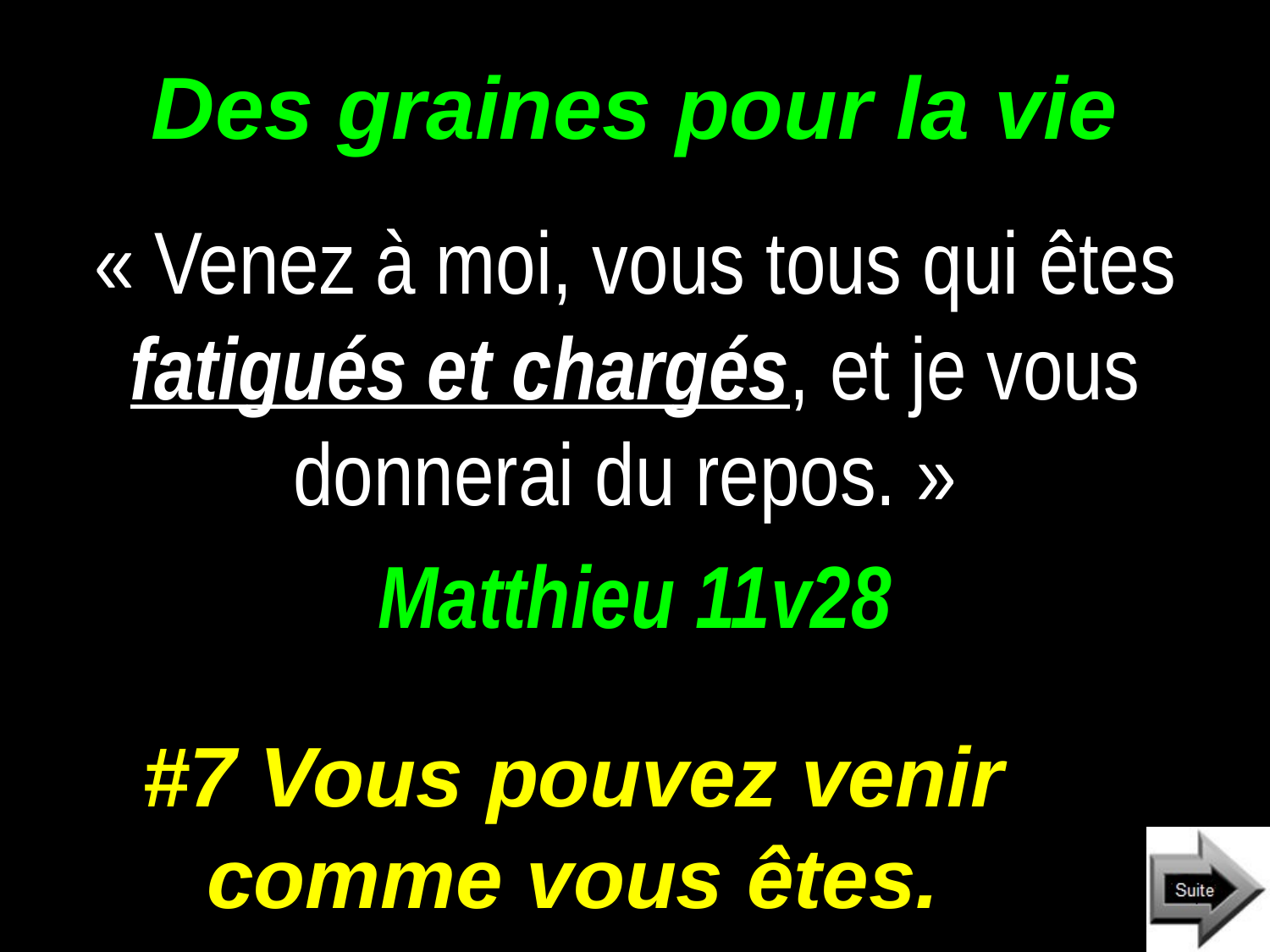

# Des graines pour la vie
« Venez à moi, vous tous qui êtes fatigués et chargés, et je vous donnerai du repos. »
Matthieu 11v28
#7 Vous pouvez venir comme vous êtes.